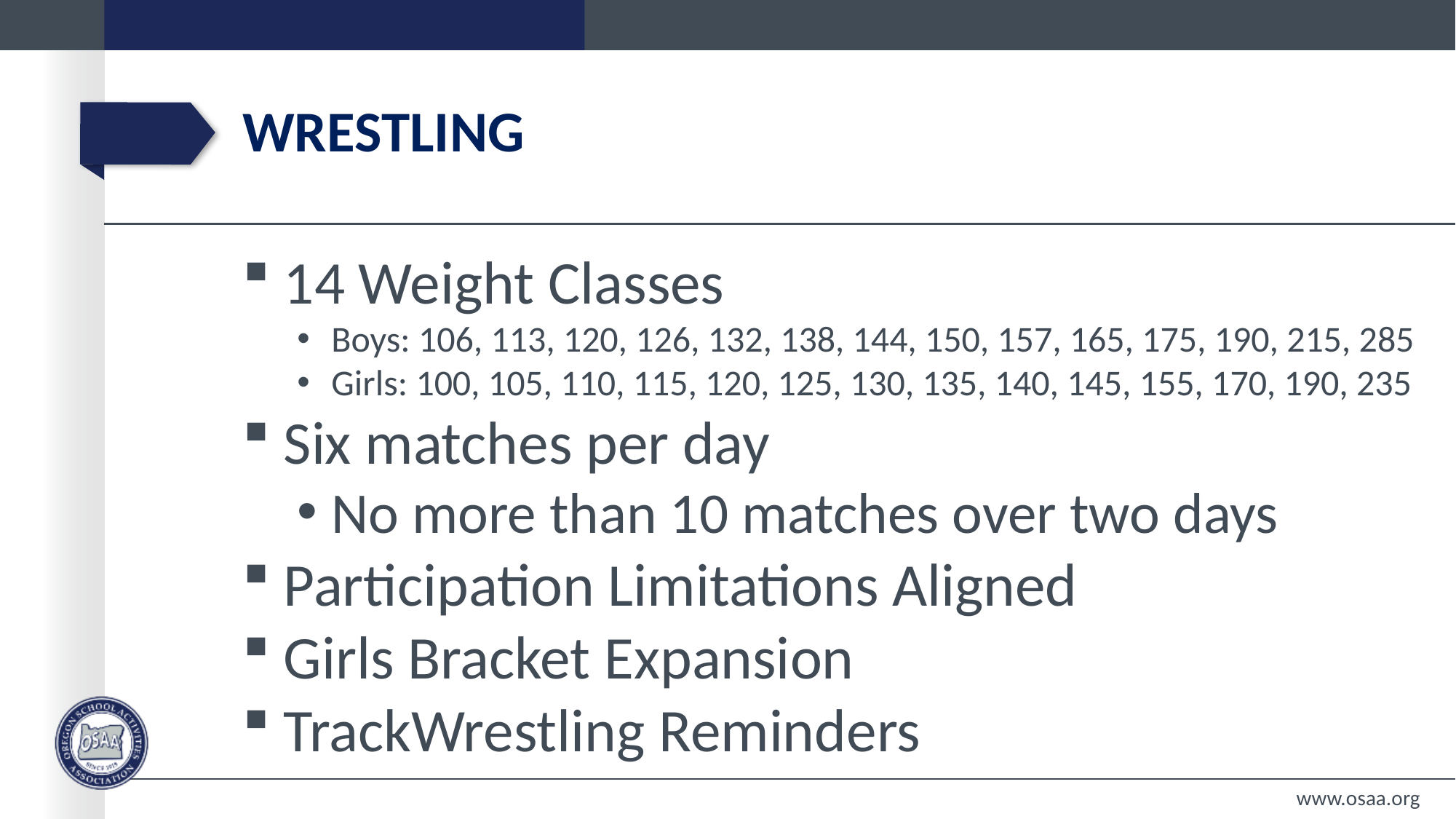

# wrestling
14 Weight Classes
Boys: 106, 113, 120, 126, 132, 138, 144, 150, 157, 165, 175, 190, 215, 285
Girls: 100, 105, 110, 115, 120, 125, 130, 135, 140, 145, 155, 170, 190, 235
Six matches per day
No more than 10 matches over two days
Participation Limitations Aligned
Girls Bracket Expansion
TrackWrestling Reminders
www.osaa.org